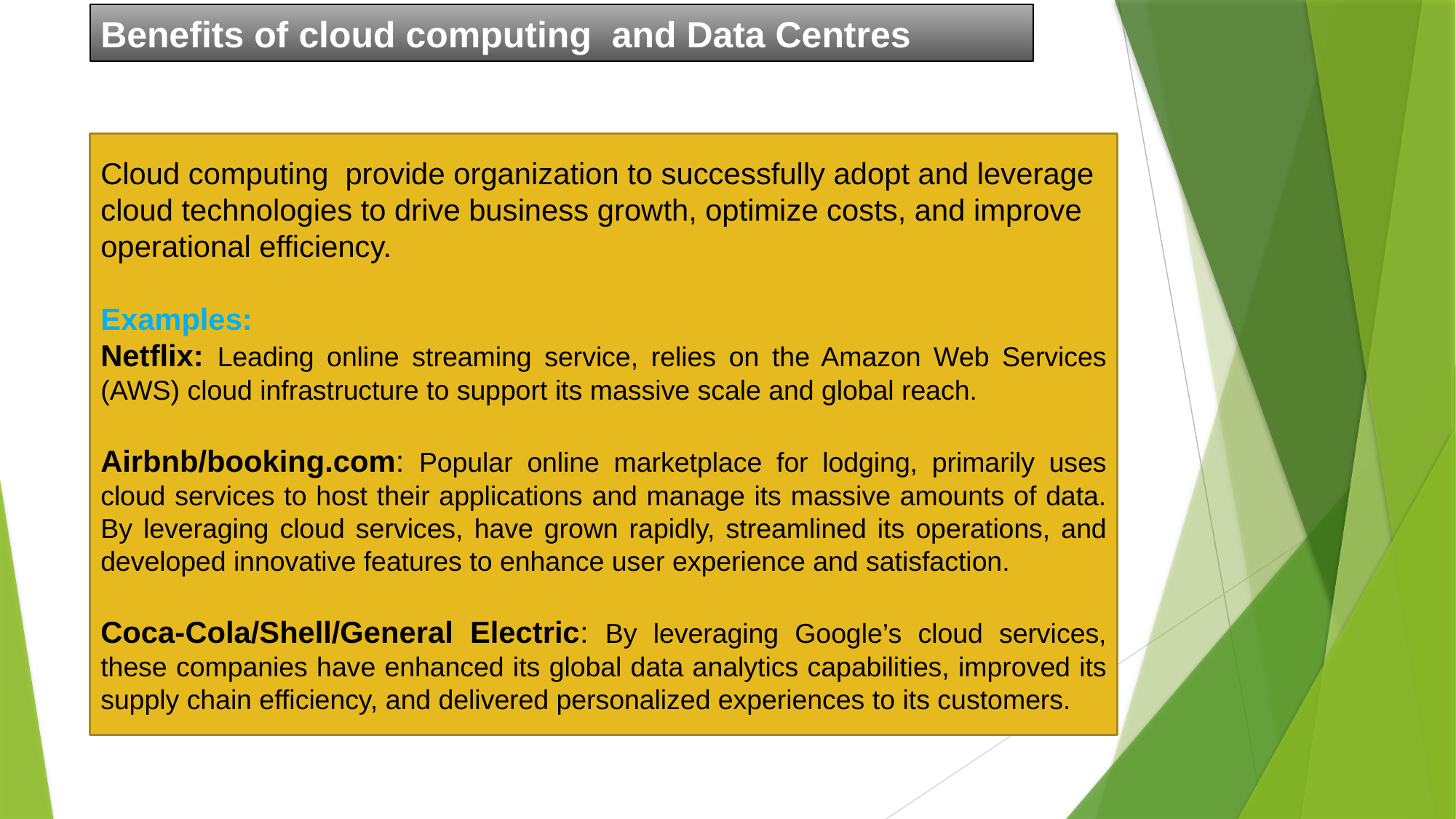

Benefits of cloud computing  and Data Centres
Cloud computing  provide organization to successfully adopt and leverage cloud technologies to drive business growth, optimize costs, and improve operational efficiency.

Examples:
Netflix: Leading online streaming service, relies on the Amazon Web Services (AWS) cloud infrastructure to support its massive scale and global reach.

Airbnb/booking.com: Popular online marketplace for lodging, primarily uses cloud services to host their applications and manage its massive amounts of data. By leveraging cloud services, have grown rapidly, streamlined its operations, and developed innovative features to enhance user experience and satisfaction.

Coca-Cola/Shell/General Electric: By leveraging Google’s cloud services, these companies have enhanced its global data analytics capabilities, improved its supply chain efficiency, and delivered personalized experiences to its customers.